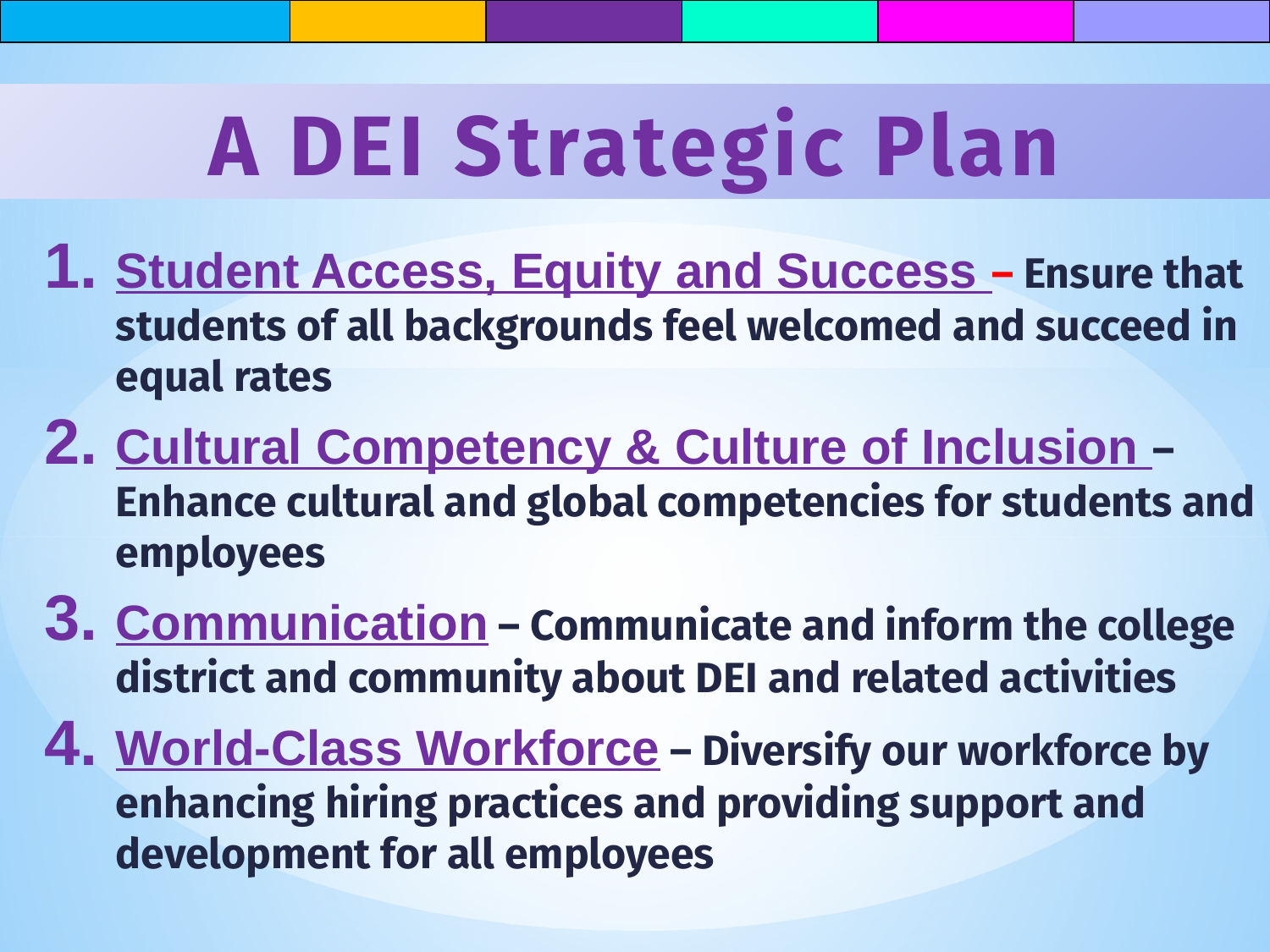

|  |  |  |  |  |  |
| --- | --- | --- | --- | --- | --- |
A DEI Strategic Plan
Student Access, Equity and Success – Ensure that students of all backgrounds feel welcomed and succeed in equal rates
Cultural Competency & Culture of Inclusion – Enhance cultural and global competencies for students and employees
Communication – Communicate and inform the college district and community about DEI and related activities
World-Class Workforce – Diversify our workforce by enhancing hiring practices and providing support and development for all employees